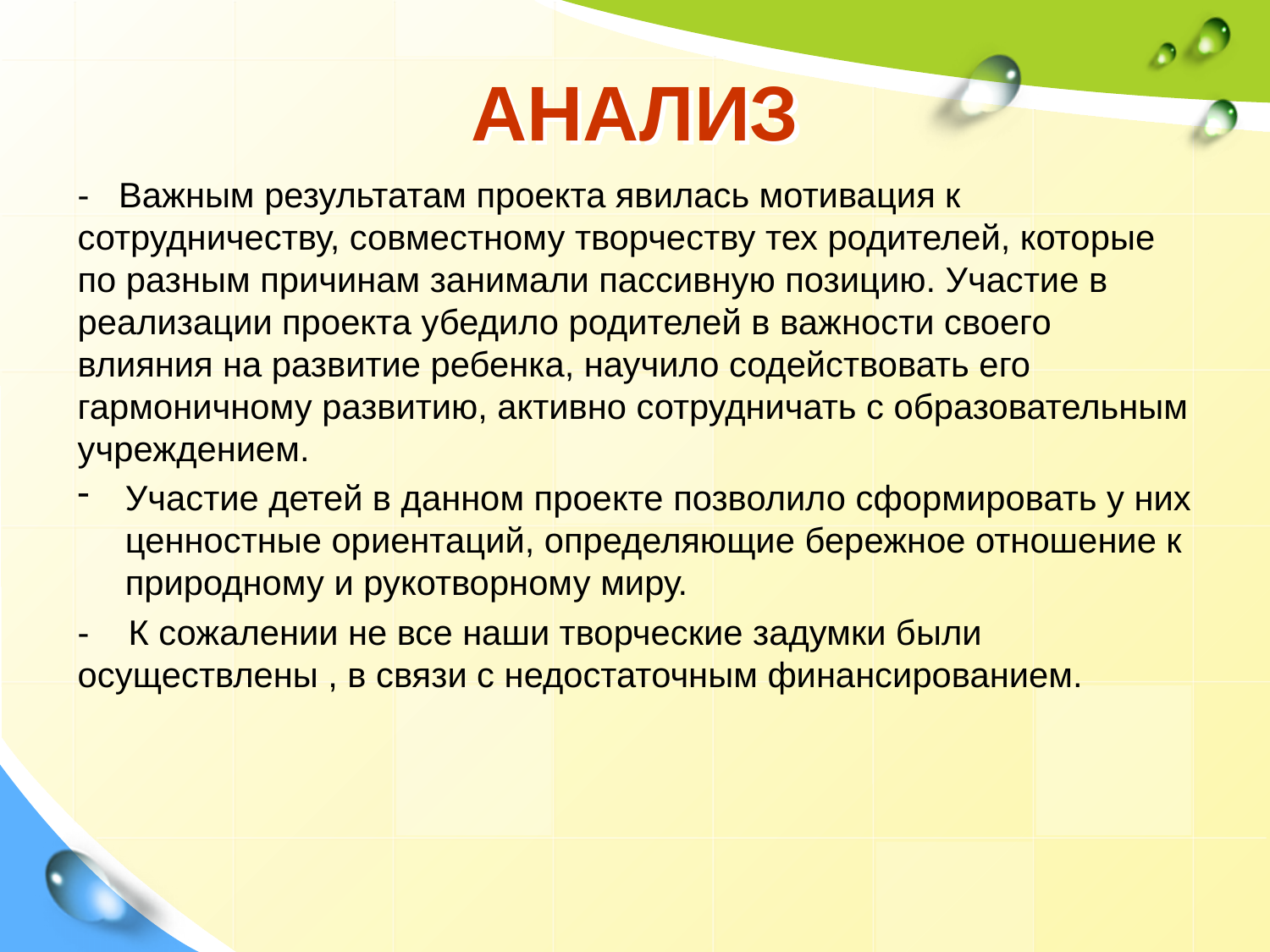

# АНАЛИЗ
-   Важным результатам проекта явилась мотивация к сотрудничеству, совместному творчеству тех родителей, которые по разным причинам занимали пассивную позицию. Участие в реализации проекта убедило родителей в важности своего влияния на развитие ребенка, научило содействовать его гармоничному развитию, активно сотрудничать с образовательным учреждением.
Участие детей в данном проекте позволило сформировать у них ценностные ориентаций, определяющие бережное отношение к природному и рукотворному миру.
-    К сожалении не все наши творческие задумки были осуществлены , в связи с недостаточным финансированием.